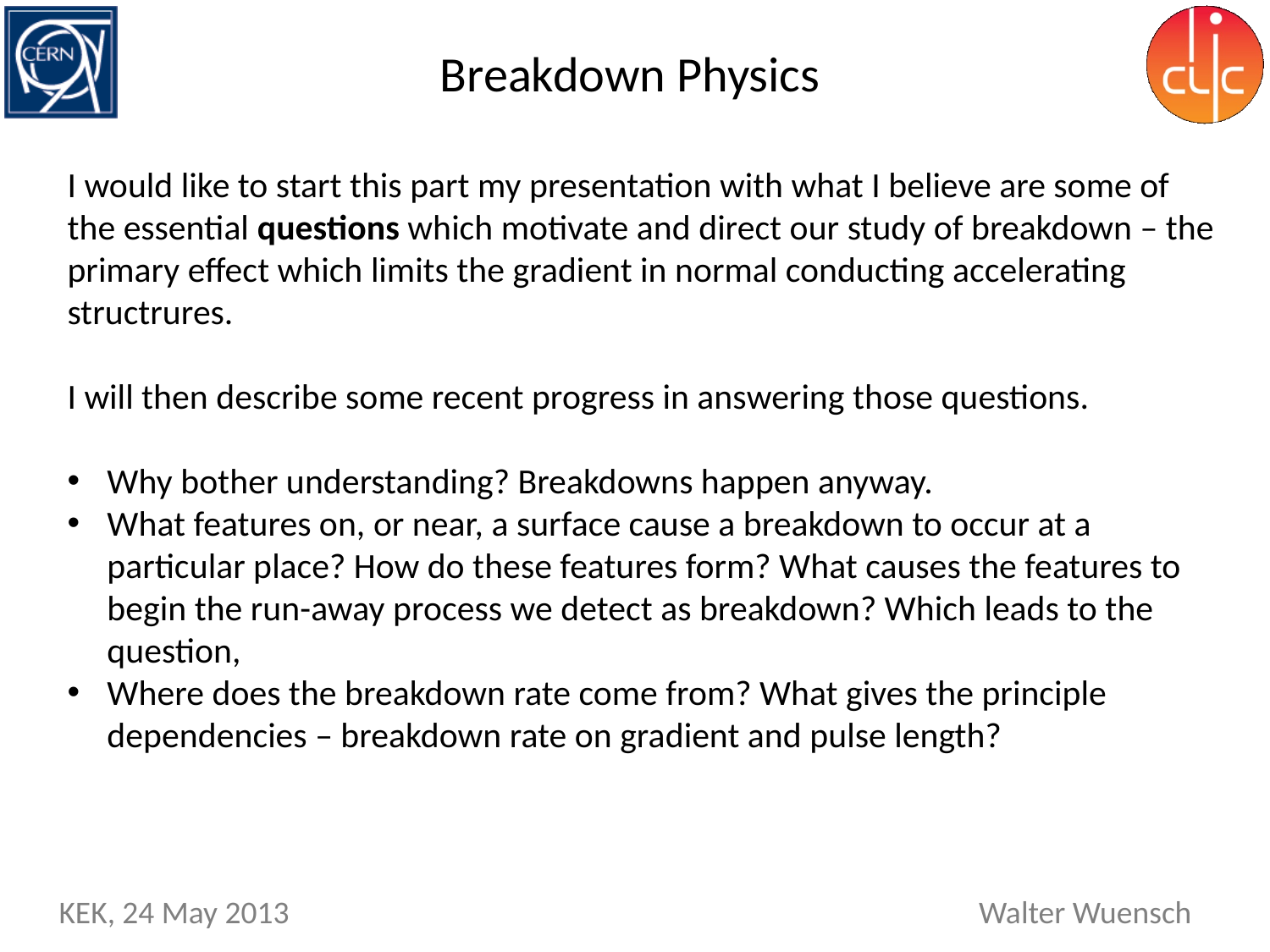

Breakdown Physics
I would like to start this part my presentation with what I believe are some of the essential questions which motivate and direct our study of breakdown – the primary effect which limits the gradient in normal conducting accelerating structrures.

I will then describe some recent progress in answering those questions.

Why bother understanding? Breakdowns happen anyway.
What features on, or near, a surface cause a breakdown to occur at a particular place? How do these features form? What causes the features to begin the run-away process we detect as breakdown? Which leads to the question,
Where does the breakdown rate come from? What gives the principle dependencies – breakdown rate on gradient and pulse length?